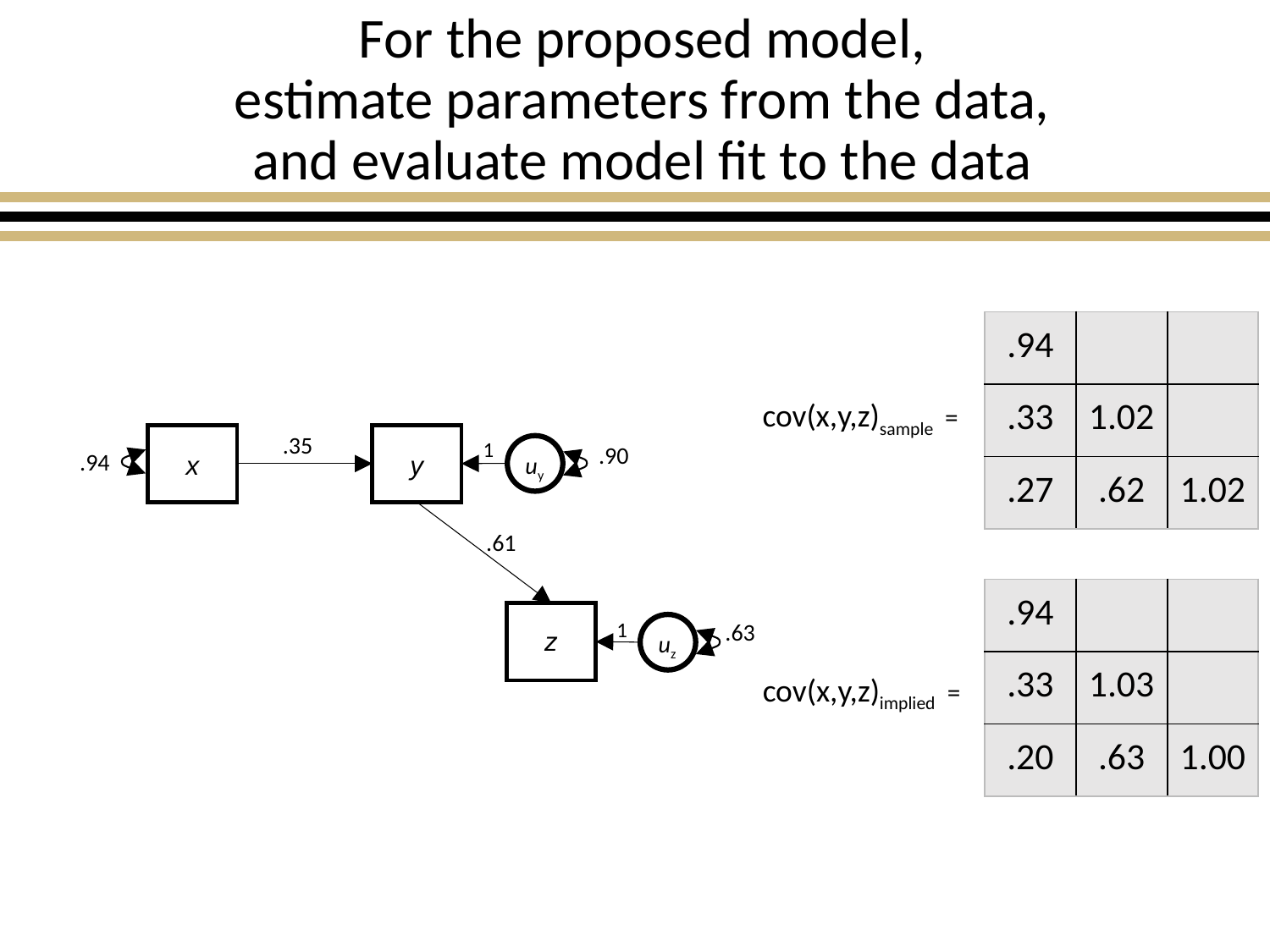

# For the proposed model, estimate parameters from the data, and evaluate model fit to the data
| .94 |  |  |
| --- | --- | --- |
| .33 | 1.02 |  |
| .27 | .62 | 1.02 |
cov(x,y,z)sample  =
.35

1
.90

.94
x
y
uy

.61
| .94 |  |  |
| --- | --- | --- |
| .33 | 1.03 |  |
| .20 | .63 | 1.00 |

1
.63

z
uz

cov(x,y,z)implied  =